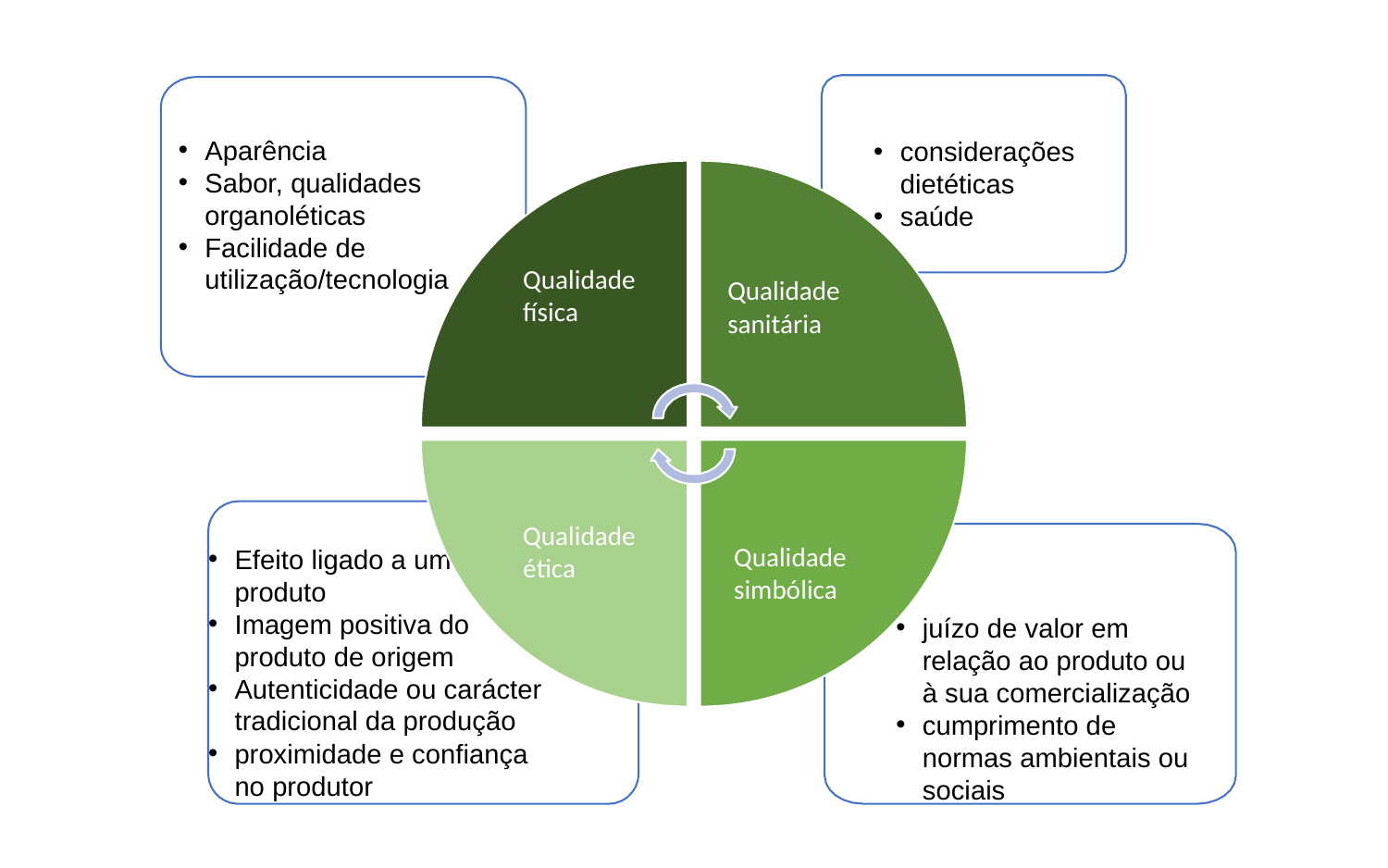

considerações dietéticas
saúde
Aparência
Sabor, qualidades organoléticas
Facilidade de utilização/tecnologia

Qualidade física
Qualidade sanitária

Qualidade ética

Qualidade simbólica
Efeito ligado a um produto
Imagem positiva do produto de origem
Autenticidade ou carácter tradicional da produção
proximidade e confiança no produtor
juízo de valor em relação ao produto ou à sua comercialização
cumprimento de normas ambientais ou sociais